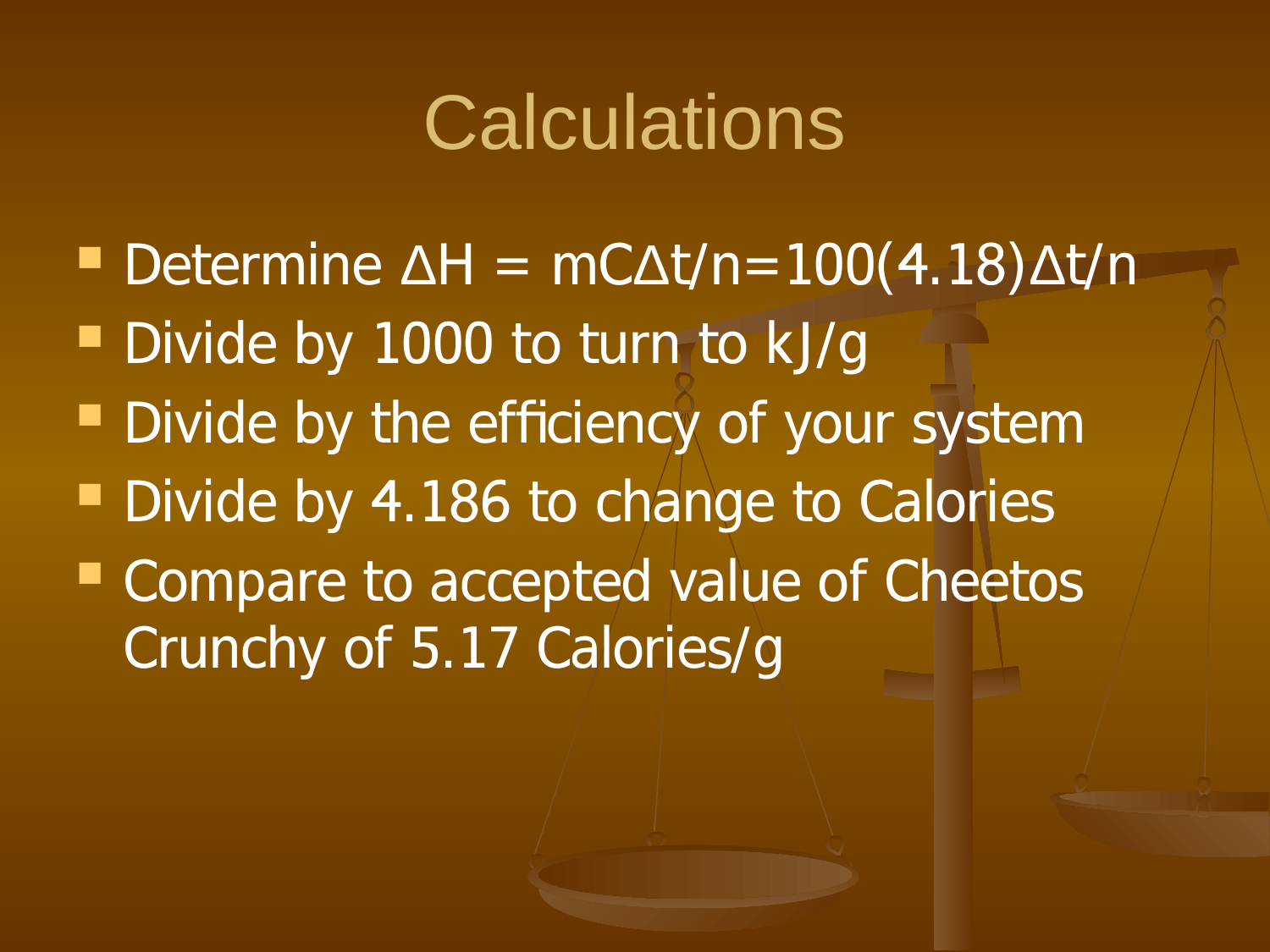

# Calculations
Determine ΔH = mCΔt/n=100(4.18)Δt/n
Divide by 1000 to turn to kJ/g
Divide by the efficiency of your system
Divide by 4.186 to change to Calories
Compare to accepted value of Cheetos Crunchy of 5.17 Calories/g